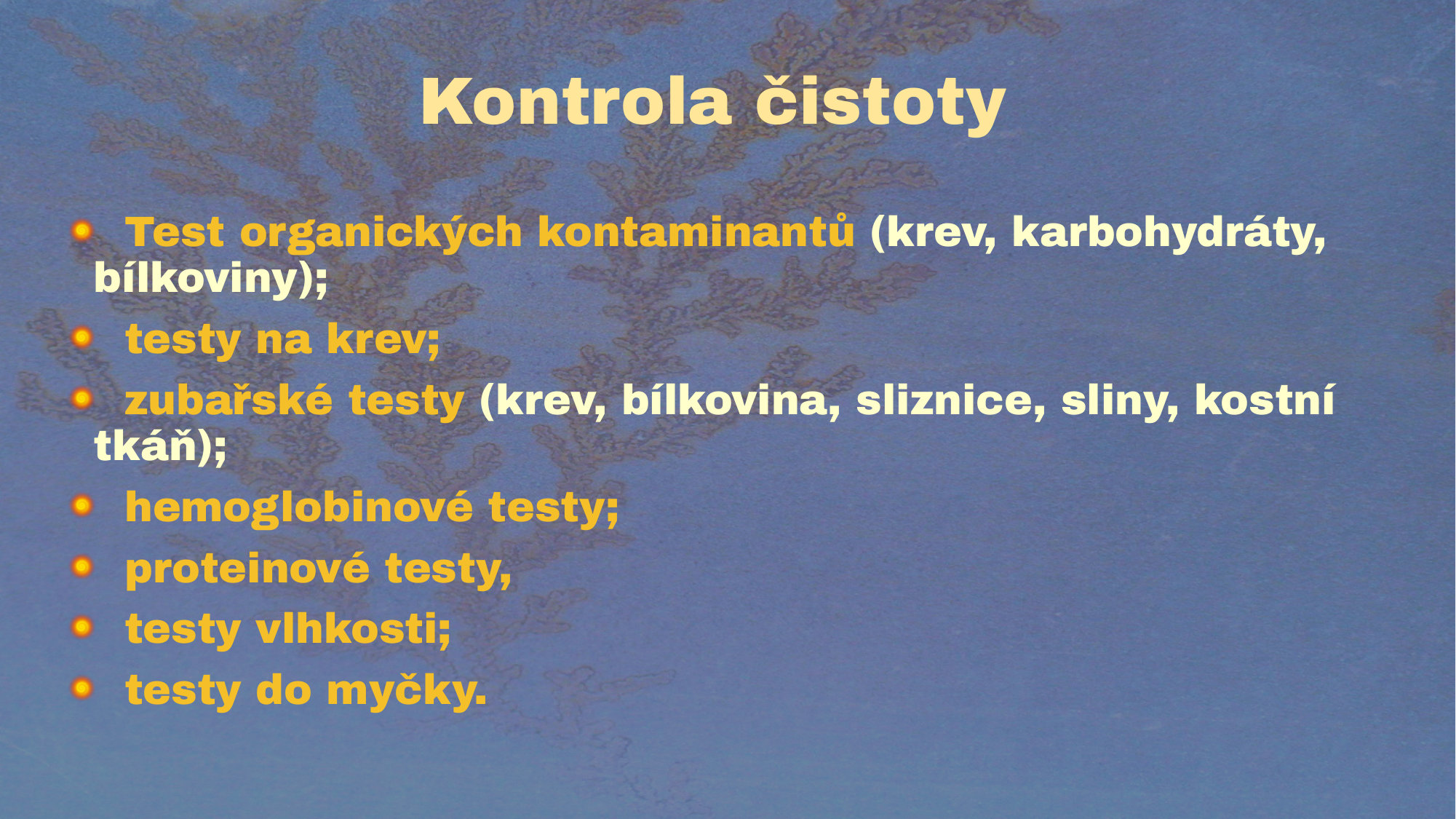

# Kontrola čistoty
  Test organických kontaminantů (krev, karbohydráty, 	bílkoviny);
  testy na krev;
  zubařské testy (krev, bílkovina, sliznice, sliny, kostní 	tkáň);
  hemoglobinové testy;
  proteinové testy,
  testy vlhkosti;
  testy do myčky.